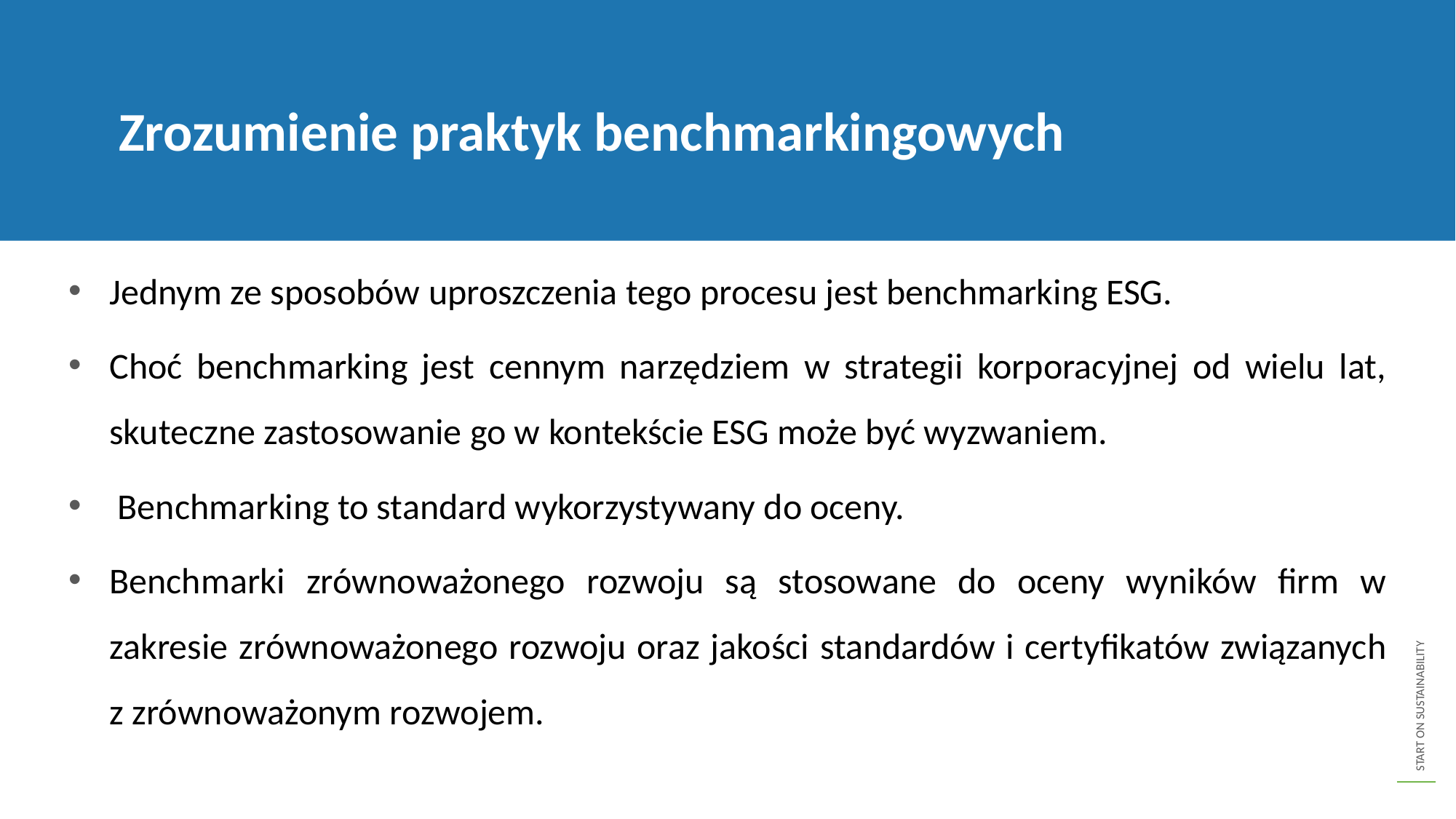

Zrozumienie praktyk benchmarkingowych
Jednym ze sposobów uproszczenia tego procesu jest benchmarking ESG.
Choć benchmarking jest cennym narzędziem w strategii korporacyjnej od wielu lat, skuteczne zastosowanie go w kontekście ESG może być wyzwaniem.
 Benchmarking to standard wykorzystywany do oceny.
Benchmarki zrównoważonego rozwoju są stosowane do oceny wyników firm w zakresie zrównoważonego rozwoju oraz jakości standardów i certyfikatów związanych z zrównoważonym rozwojem.